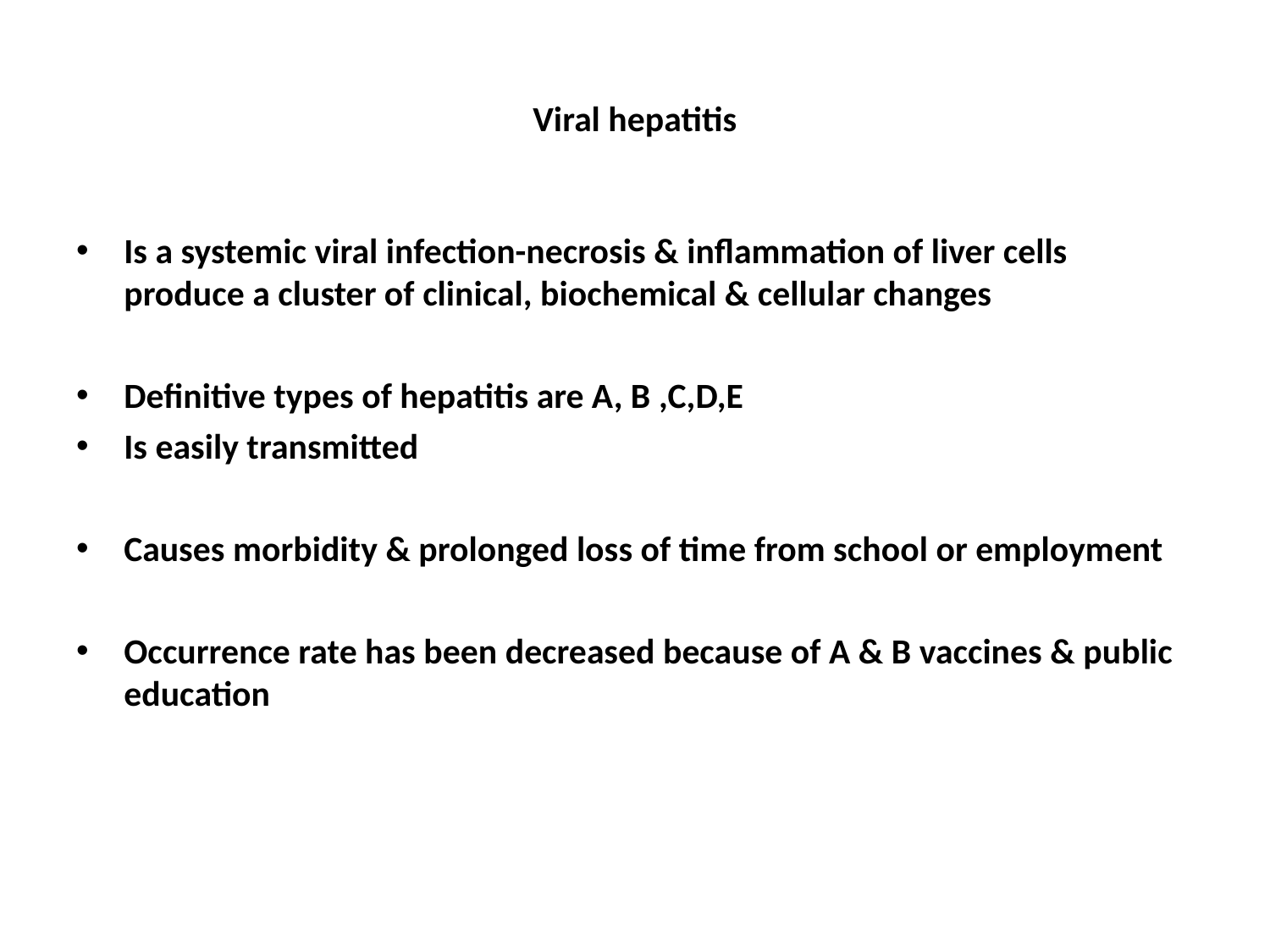

# Viral hepatitis
Is a systemic viral infection-necrosis & inflammation of liver cells produce a cluster of clinical, biochemical & cellular changes

Definitive types of hepatitis are A, B ,C,D,E
Is easily transmitted

Causes morbidity & prolonged loss of time from school or employment

Occurrence rate has been decreased because of A & B vaccines & public education